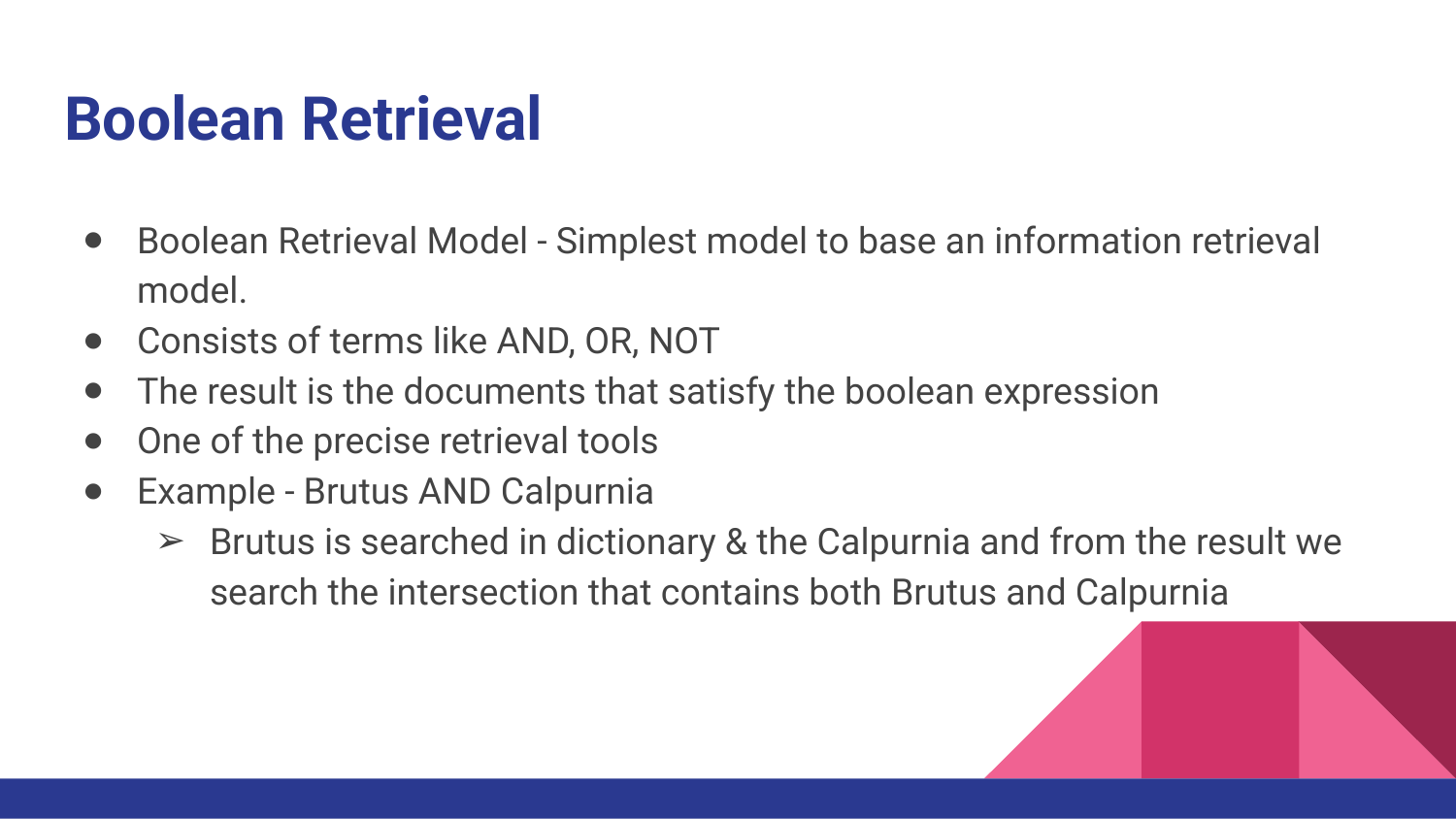

# Boolean Retrieval
Boolean Retrieval Model - Simplest model to base an information retrieval model.
Consists of terms like AND, OR, NOT
The result is the documents that satisfy the boolean expression
One of the precise retrieval tools
Example - Brutus AND Calpurnia
Brutus is searched in dictionary & the Calpurnia and from the result we search the intersection that contains both Brutus and Calpurnia